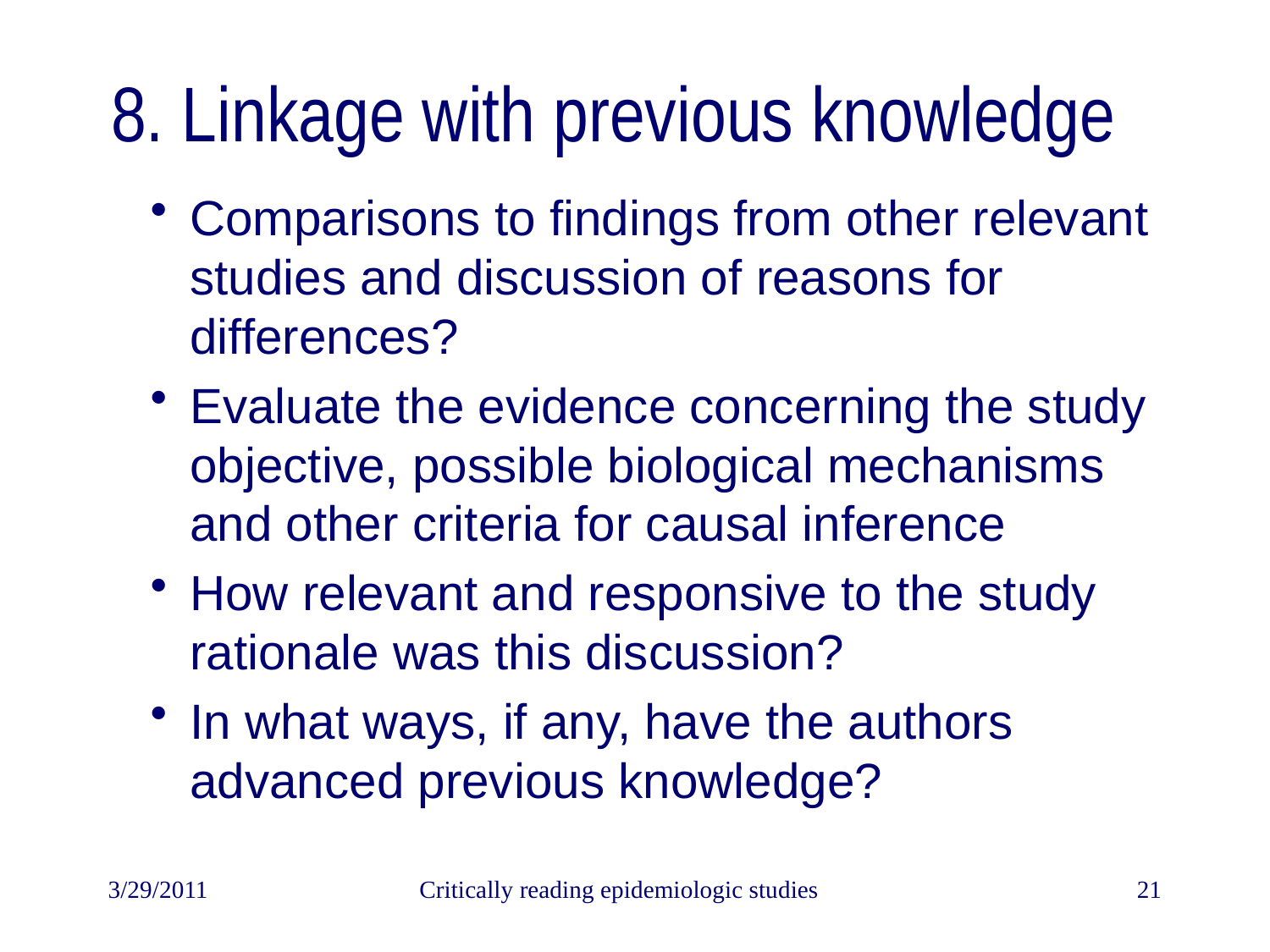

# 8. Linkage with previous knowledge
Comparisons to findings from other relevant studies and discussion of reasons for differences?
Evaluate the evidence concerning the study objective, possible biological mechanisms and other criteria for causal inference
How relevant and responsive to the study rationale was this discussion?
In what ways, if any, have the authors advanced previous knowledge?

3/29/2011
Critically reading epidemiologic studies

21